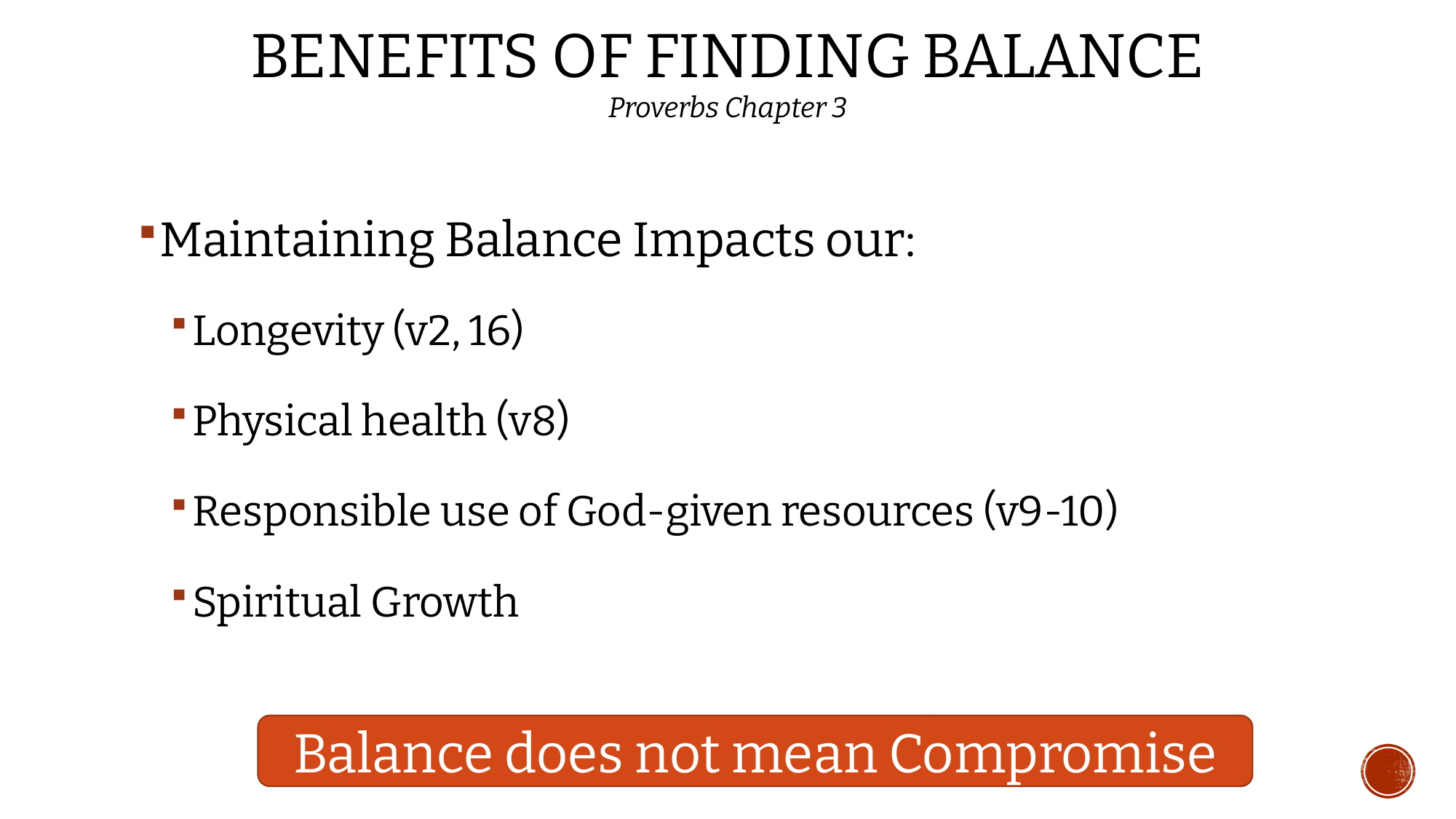

# Benefits of finding Balance Proverbs Chapter 3
Maintaining Balance Impacts our:
Longevity (v2, 16)
Physical health (v8)
Responsible use of God-given resources (v9-10)
Spiritual Growth
Balance does not mean Compromise